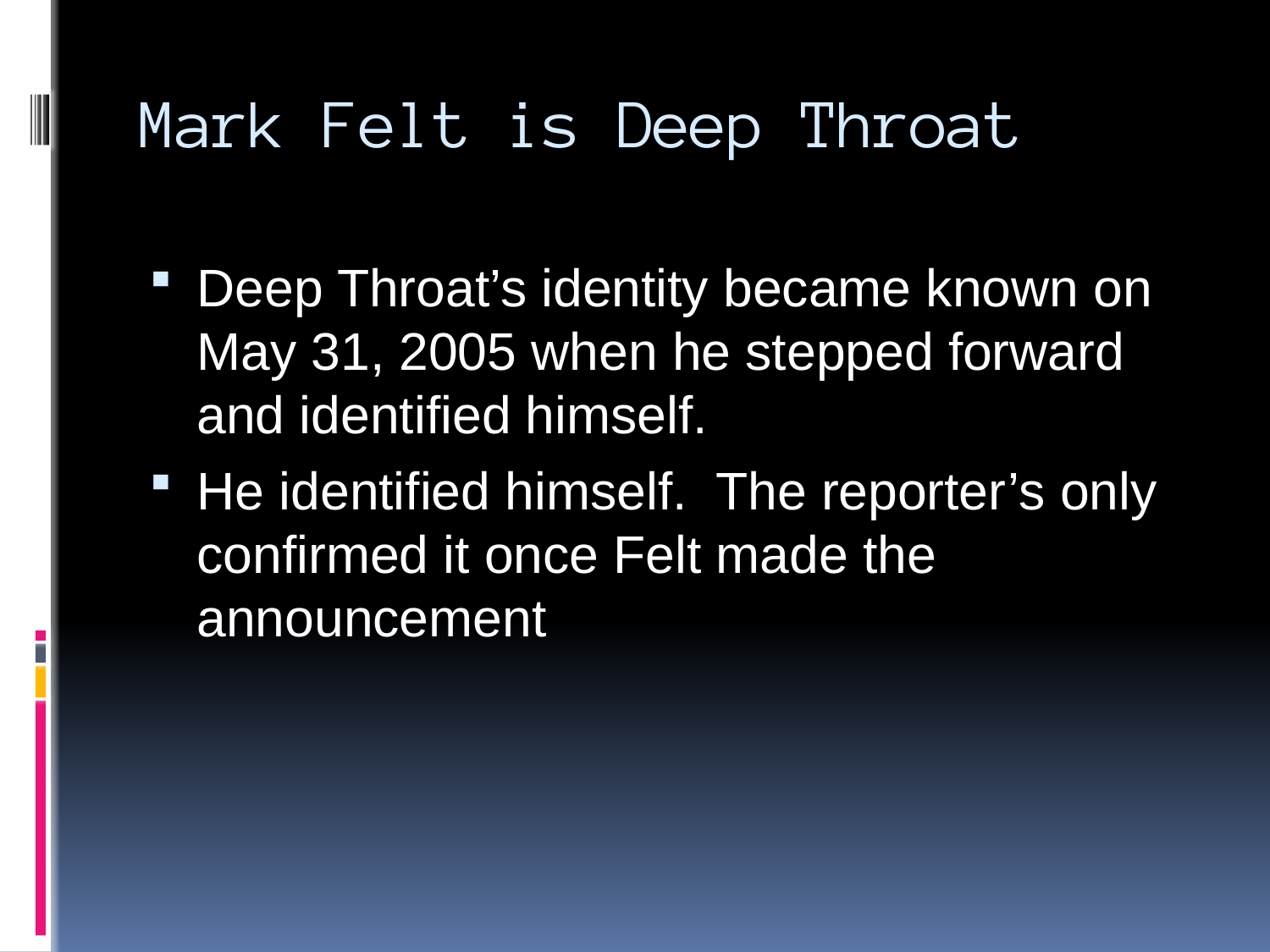

# Mark Felt is Deep Throat
Deep Throat’s identity became known on May 31, 2005 when he stepped forward and identified himself.
He identified himself.  The reporter’s only confirmed it once Felt made the announcement